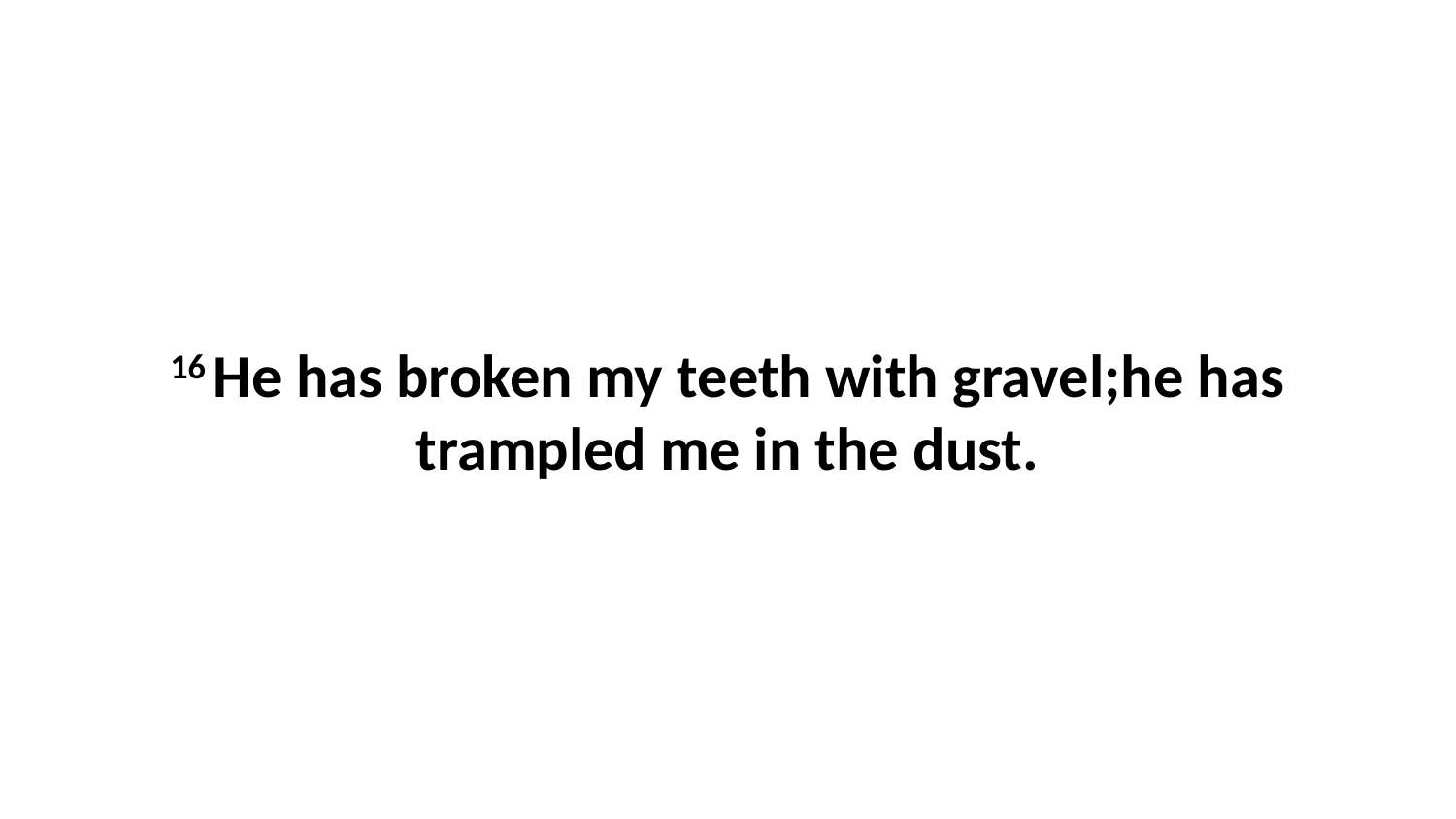

16 He has broken my teeth with gravel;he has trampled me in the dust.